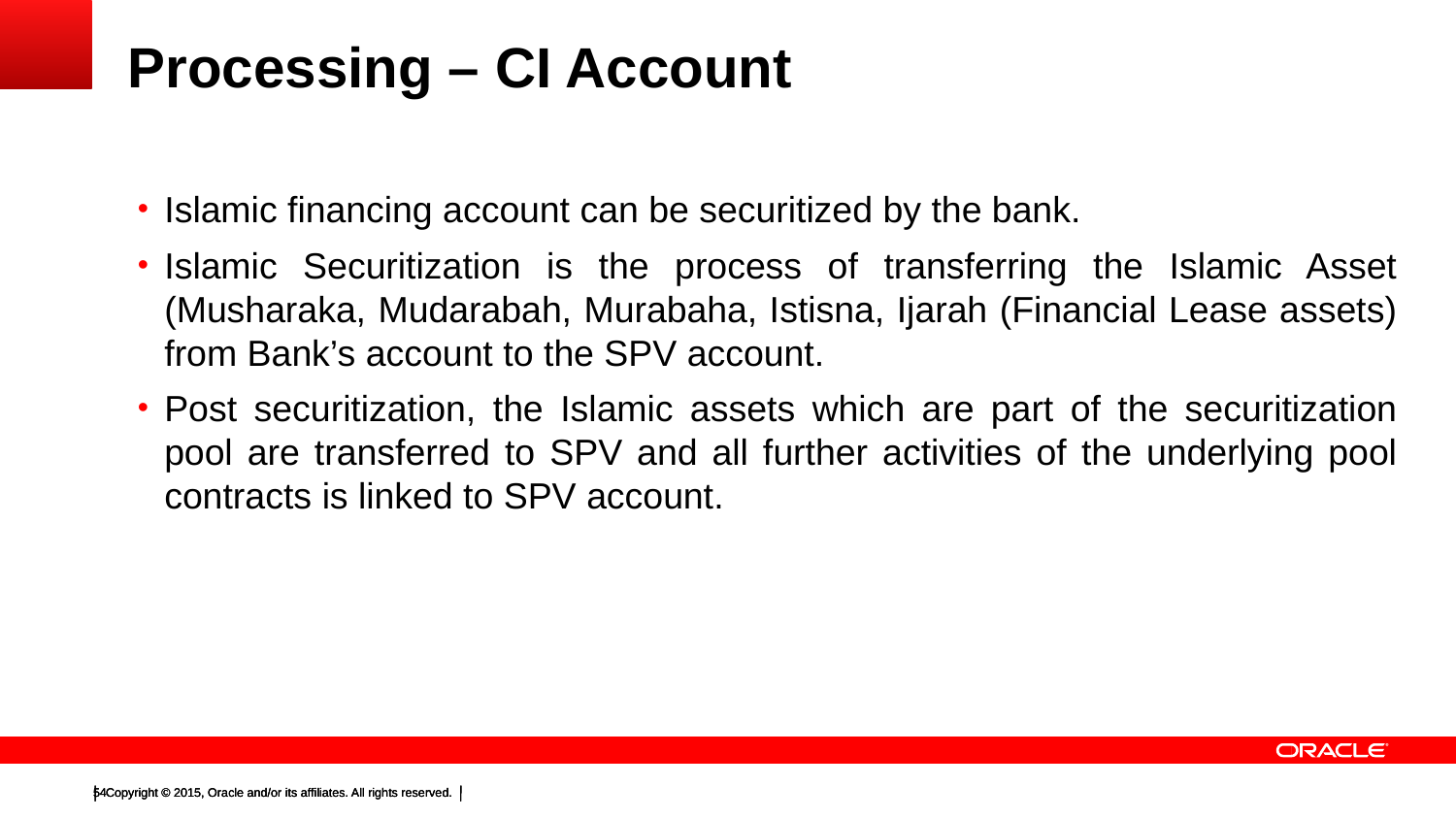

# Processing – CI Account
Islamic financing account can be securitized by the bank.
Islamic Securitization is the process of transferring the Islamic Asset (Musharaka, Mudarabah, Murabaha, Istisna, Ijarah (Financial Lease assets) from Bank’s account to the SPV account.
Post securitization, the Islamic assets which are part of the securitization pool are transferred to SPV and all further activities of the underlying pool contracts is linked to SPV account.